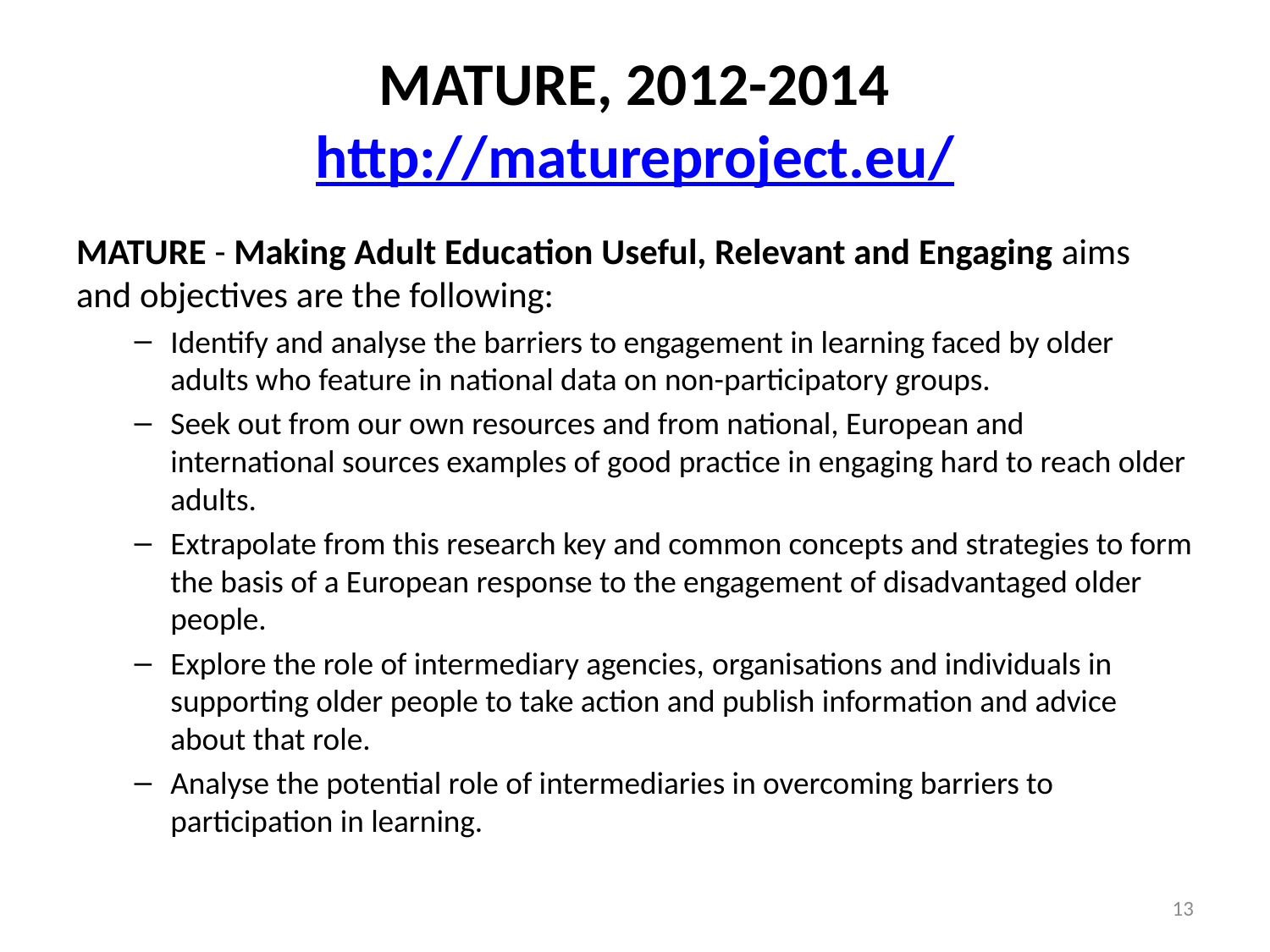

# MATURE, 2012-2014 http://matureproject.eu/
MATURE - Making Adult Education Useful, Relevant and Engaging aims and objectives are the following:
Identify and analyse the barriers to engagement in learning faced by older adults who feature in national data on non-participatory groups.
Seek out from our own resources and from national, European and international sources examples of good practice in engaging hard to reach older adults.
Extrapolate from this research key and common concepts and strategies to form the basis of a European response to the engagement of disadvantaged older people.
Explore the role of intermediary agencies, organisations and individuals in supporting older people to take action and publish information and advice about that role.
Analyse the potential role of intermediaries in overcoming barriers to participation in learning.
13